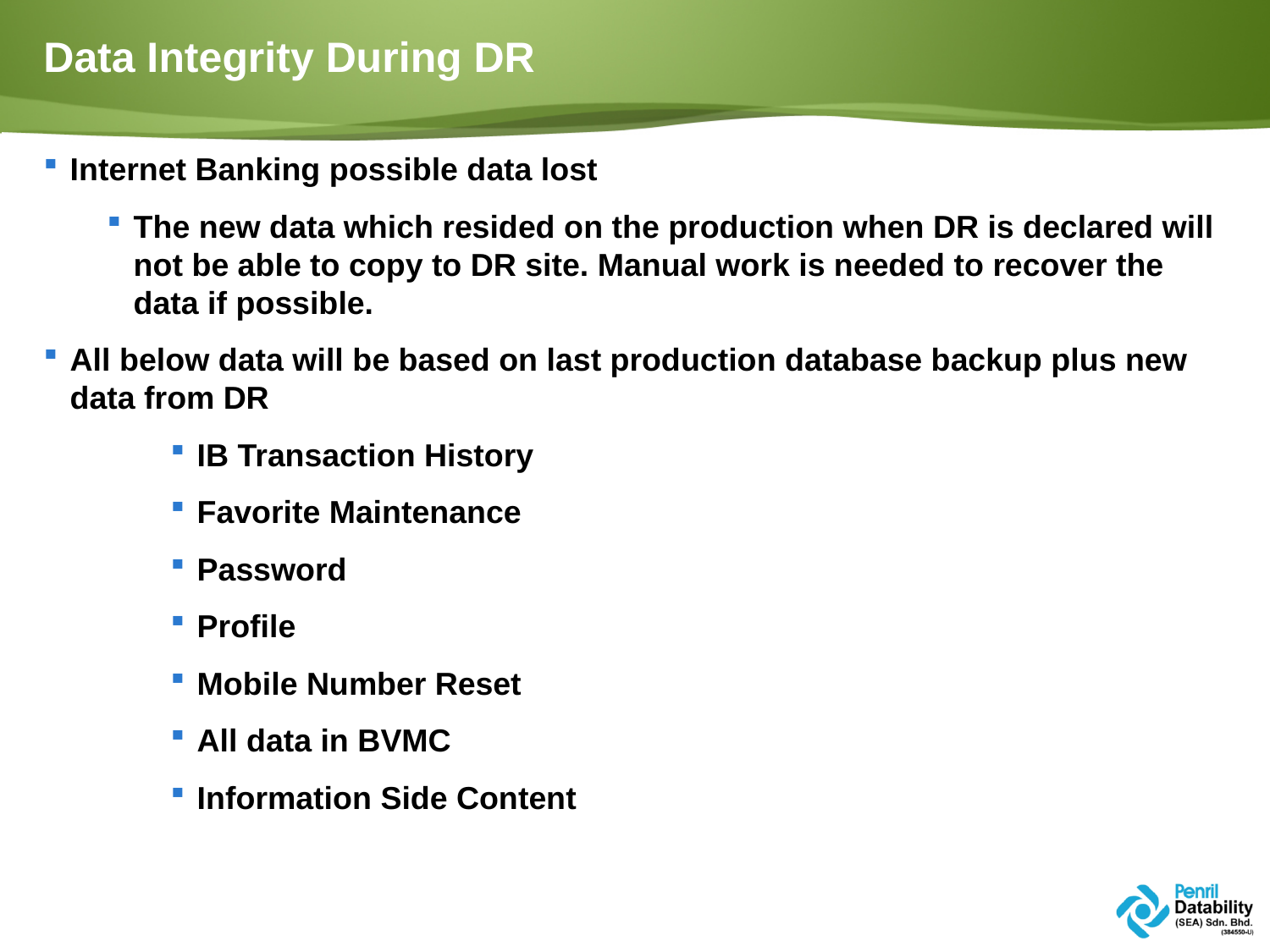

# Data Integrity During DR
Internet Banking possible data lost
The new data which resided on the production when DR is declared will not be able to copy to DR site. Manual work is needed to recover the data if possible.
All below data will be based on last production database backup plus new data from DR
IB Transaction History
Favorite Maintenance
Password
Profile
Mobile Number Reset
All data in BVMC
Information Side Content